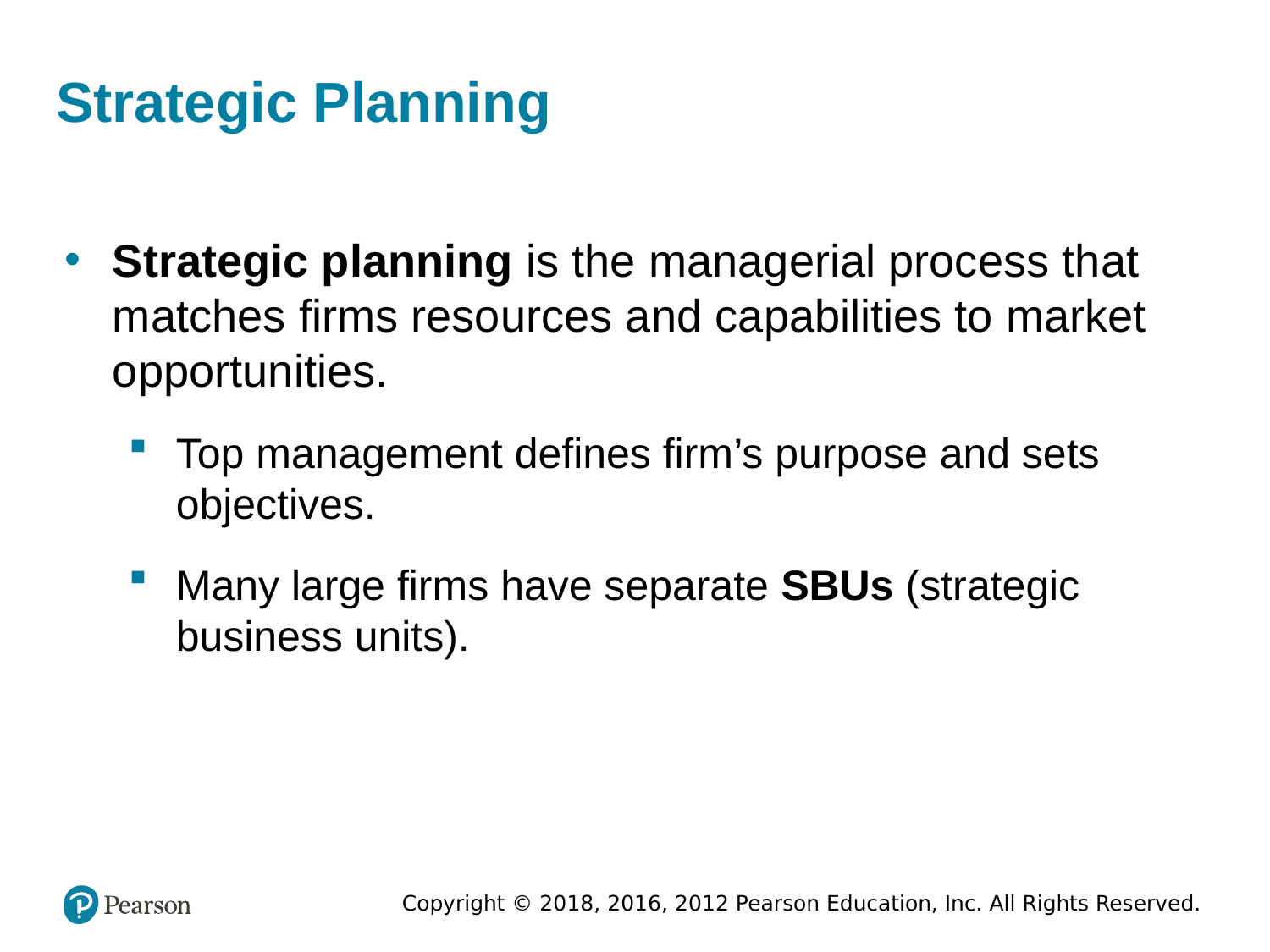

# Strategic Planning
Strategic planning is the managerial process that matches firms resources and capabilities to market opportunities.
Top management defines firm’s purpose and sets objectives.
Many large firms have separate SBUs (strategic business units).